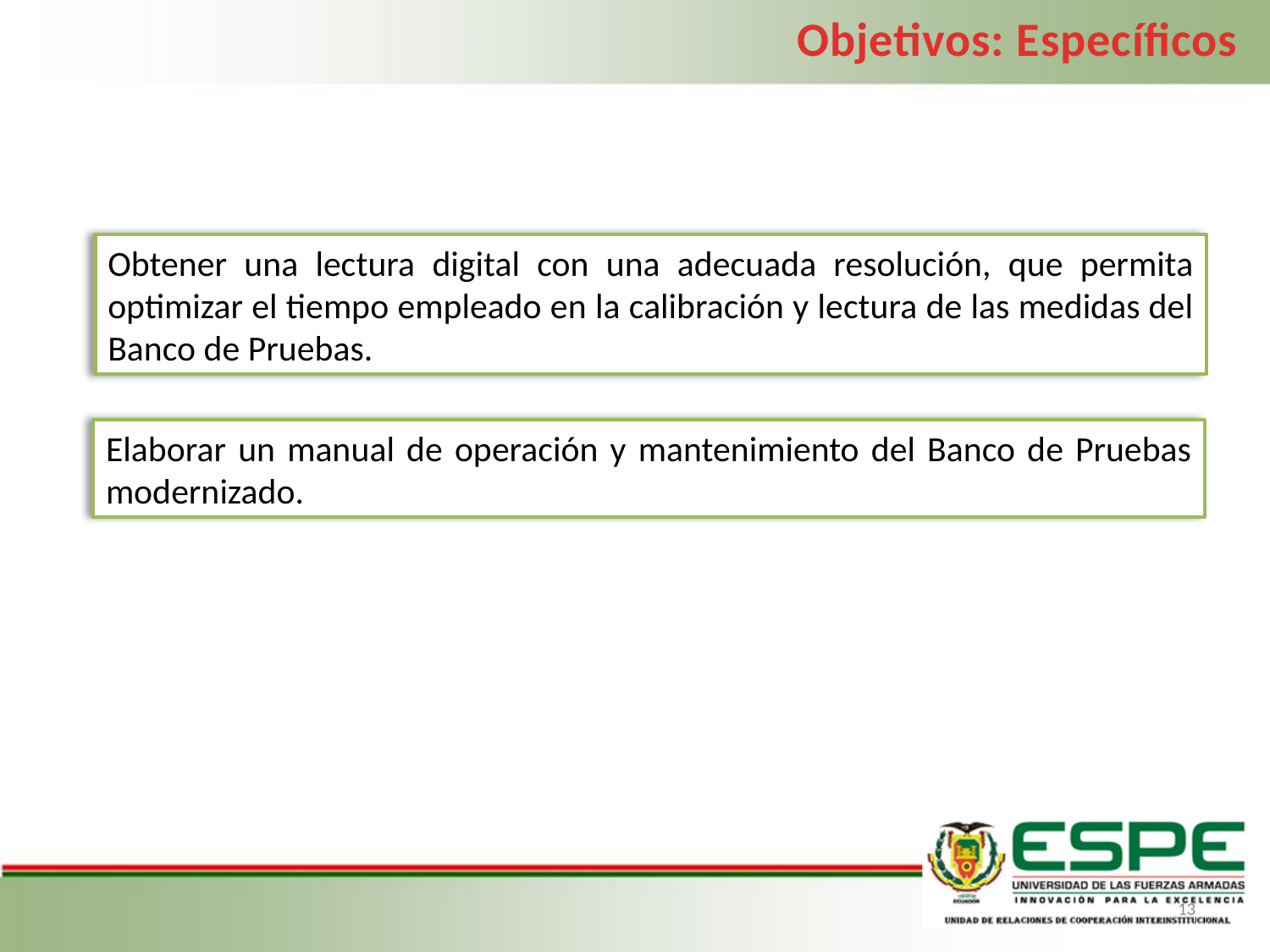

Objetivos: Específicos
Obtener una lectura digital con una adecuada resolución, que permita optimizar el tiempo empleado en la calibración y lectura de las medidas del Banco de Pruebas.
Elaborar un manual de operación y mantenimiento del Banco de Pruebas modernizado.
13